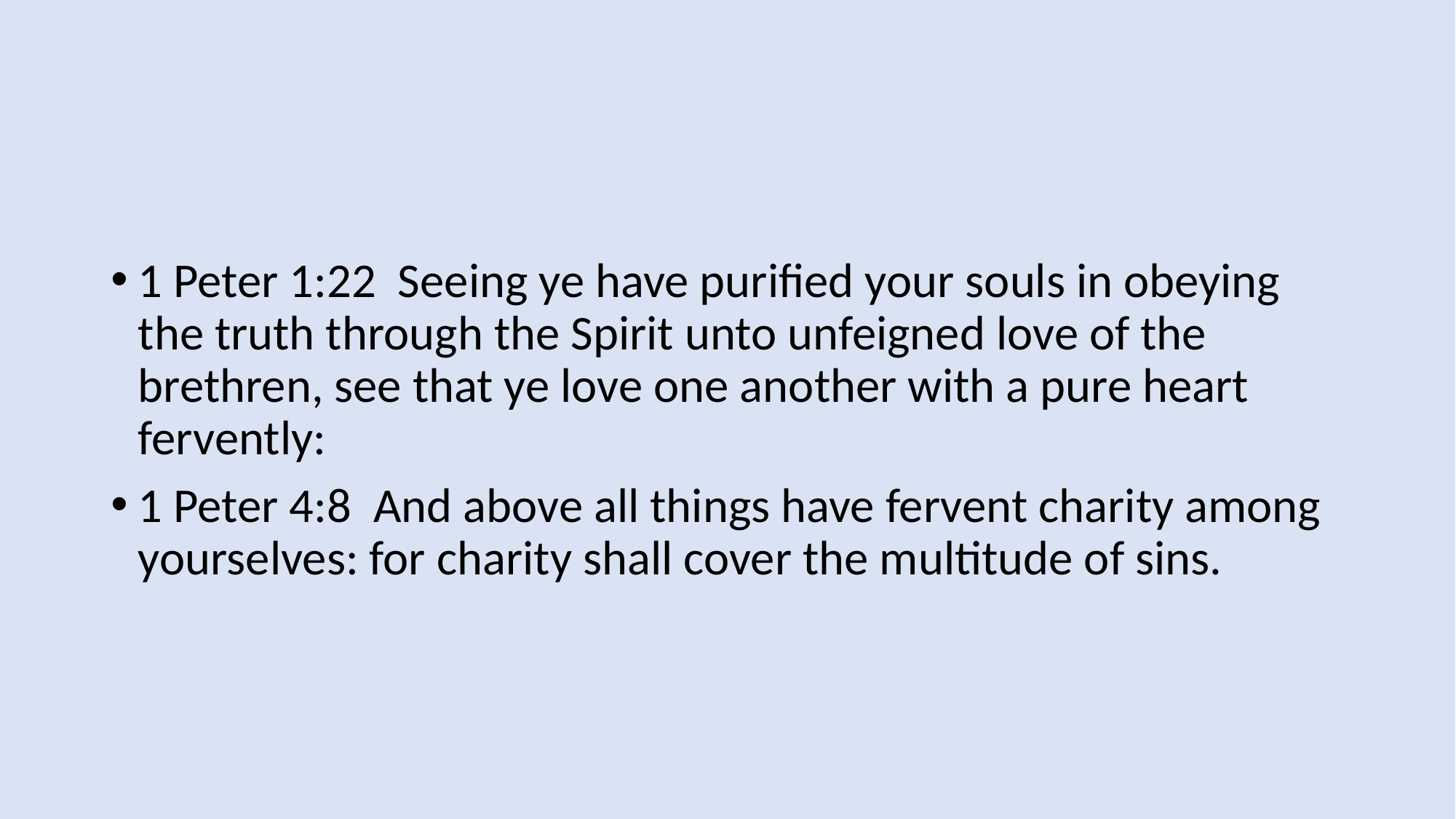

1 Peter 1:22  Seeing ye have purified your souls in obeying the truth through the Spirit unto unfeigned love of the brethren, see that ye love one another with a pure heart fervently:
1 Peter 4:8  And above all things have fervent charity among yourselves: for charity shall cover the multitude of sins.